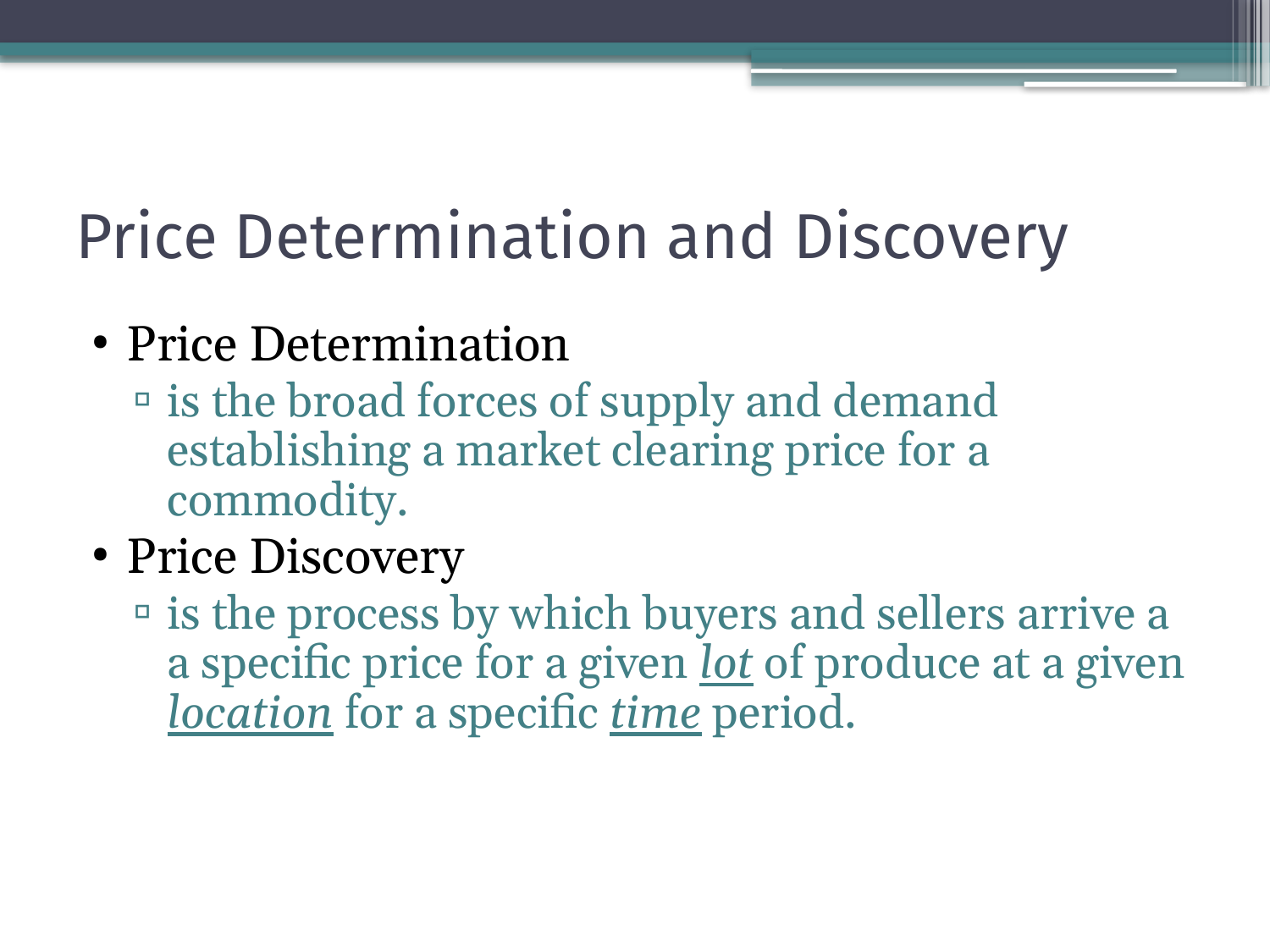

# Price Determination and Discovery
Price Determination
is the broad forces of supply and demand establishing a market clearing price for a commodity.
Price Discovery
is the process by which buyers and sellers arrive a a specific price for a given lot of produce at a given location for a specific time period.